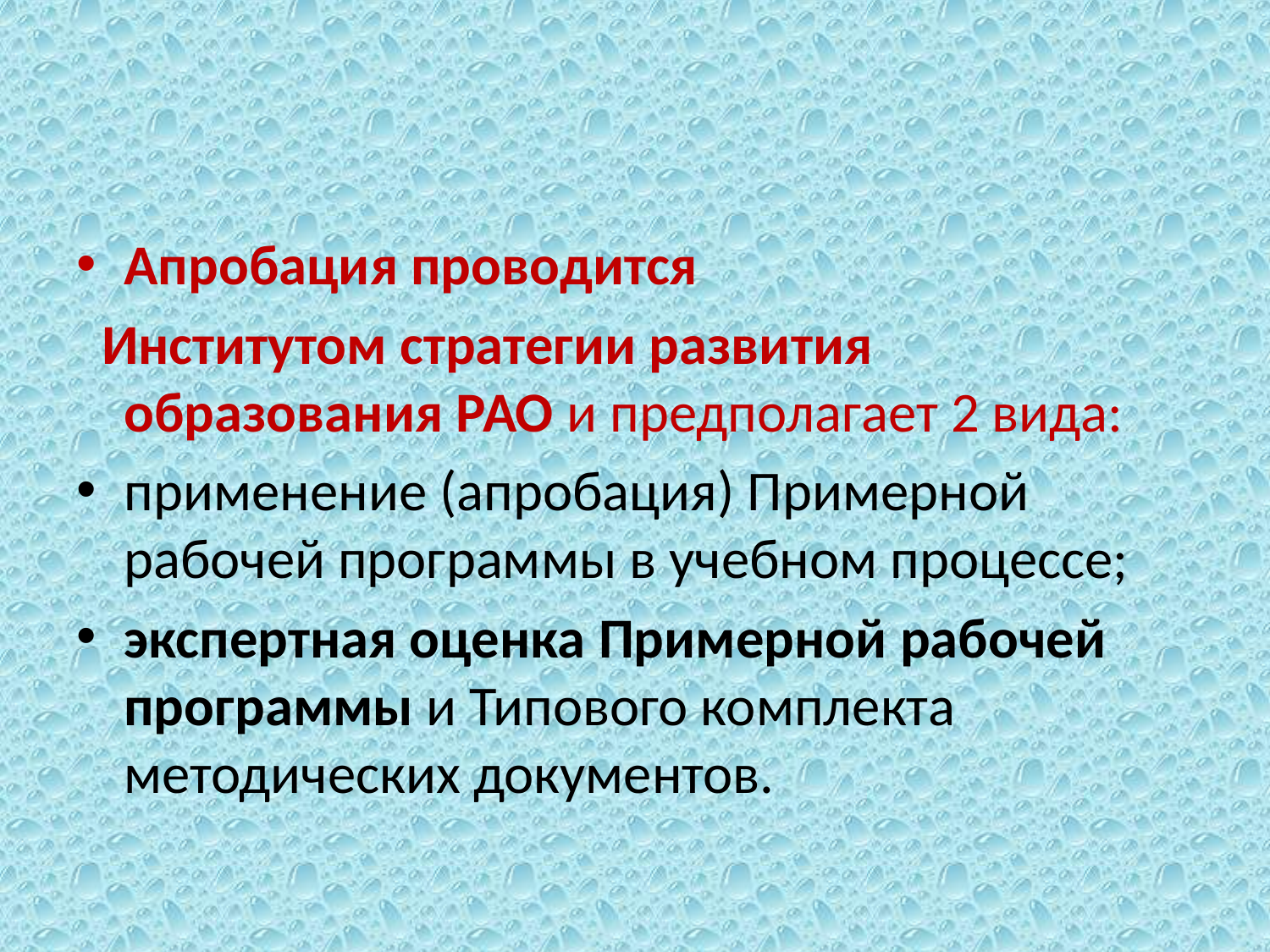

Апробация проводится
  Институтом стратегии развития образования РАО и предполагает 2 вида:
применение (апробация) Примерной рабочей программы в учебном процессе;
экспертная оценка Примерной рабочей программы и Типового комплекта методических документов.